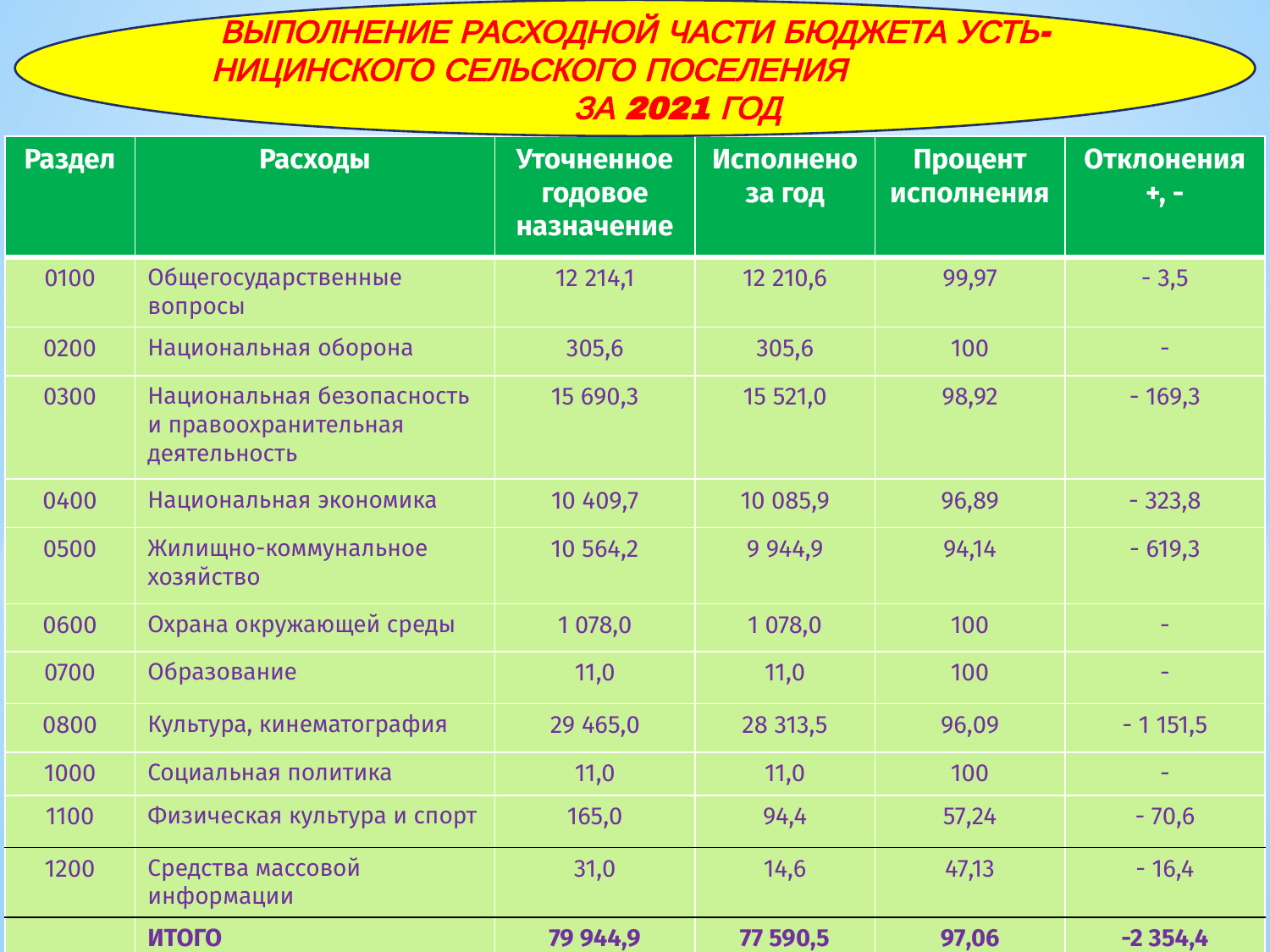

ВЫПОЛНЕНИЕ РАСХОДНОЙ ЧАСТИ БЮДЖЕТА УСТЬ-НИЦИНСКОГО СЕЛЬСКОГО ПОСЕЛЕНИЯ                             ЗА 2021 ГОД
#
| Раздел | Расходы | Уточненное годовое назначение | Исполнено за год | Процент исполнения | Отклонения +, - |
| --- | --- | --- | --- | --- | --- |
| 0100 | Общегосударственные вопросы | 12 214,1 | 12 210,6 | 99,97 | - 3,5 |
| 0200 | Национальная оборона | 305,6 | 305,6 | 100 | - |
| 0300 | Национальная безопасность и правоохранительная деятельность | 15 690,3 | 15 521,0 | 98,92 | - 169,3 |
| 0400 | Национальная экономика | 10 409,7 | 10 085,9 | 96,89 | - 323,8 |
| 0500 | Жилищно-коммунальное хозяйство | 10 564,2 | 9 944,9 | 94,14 | - 619,3 |
| 0600 | Охрана окружающей среды | 1 078,0 | 1 078,0 | 100 | - |
| 0700 | Образование | 11,0 | 11,0 | 100 | - |
| 0800 | Культура, кинематография | 29 465,0 | 28 313,5 | 96,09 | - 1 151,5 |
| 1000 | Социальная политика | 11,0 | 11,0 | 100 | - |
| 1100 | Физическая культура и спорт | 165,0 | 94,4 | 57,24 | - 70,6 |
| 1200 | Средства массовой информации | 31,0 | 14,6 | 47,13 | - 16,4 |
|  | ИТОГО | 79 944,9 | 77 590,5 | 97,06 | -2 354,4 |